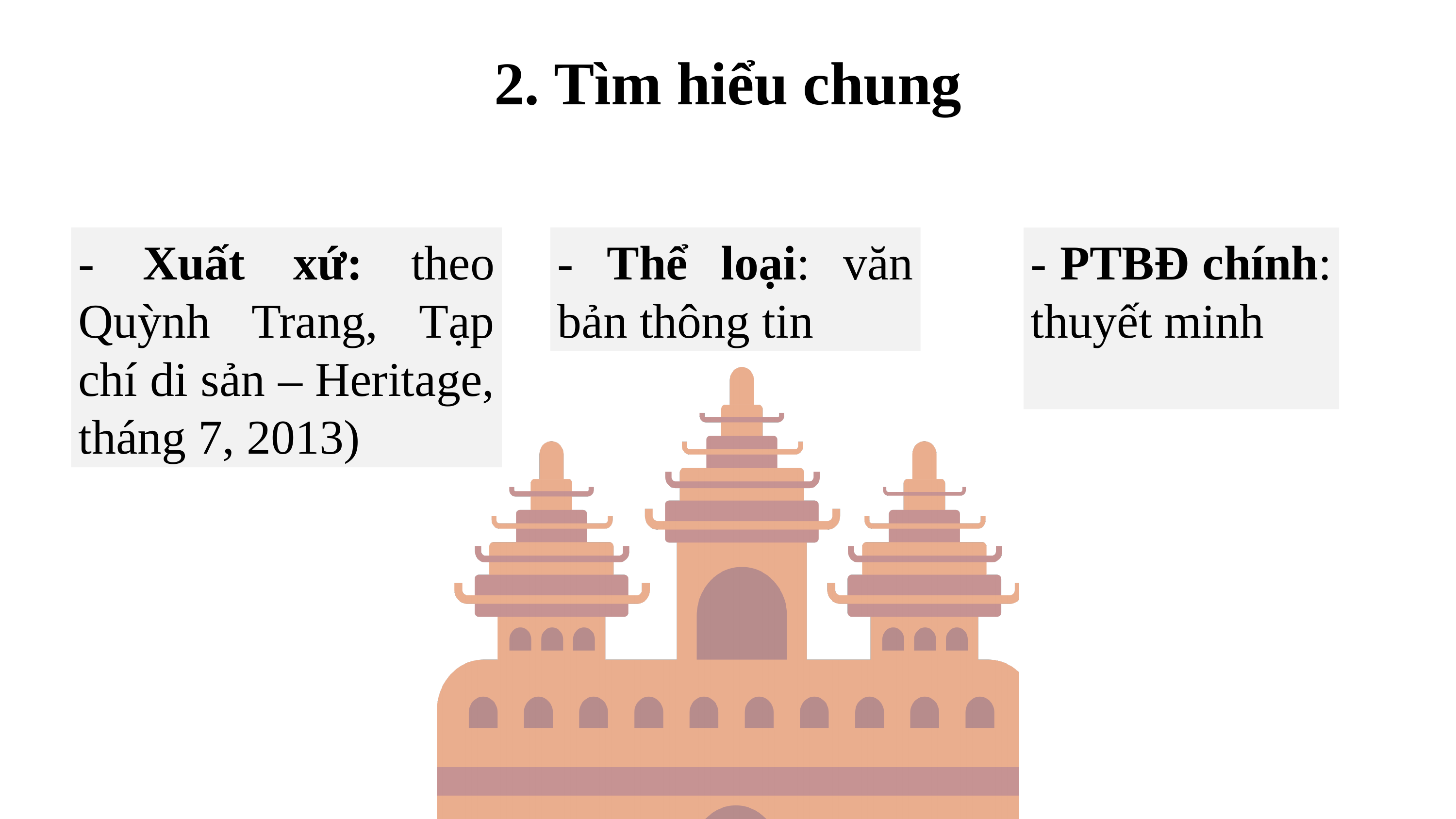

2. Tìm hiểu chung
- Xuất xứ: theo Quỳnh Trang, Tạp chí di sản – Heritage, tháng 7, 2013)
- Thể loại: văn bản thông tin
- PTBĐ chính: thuyết minh